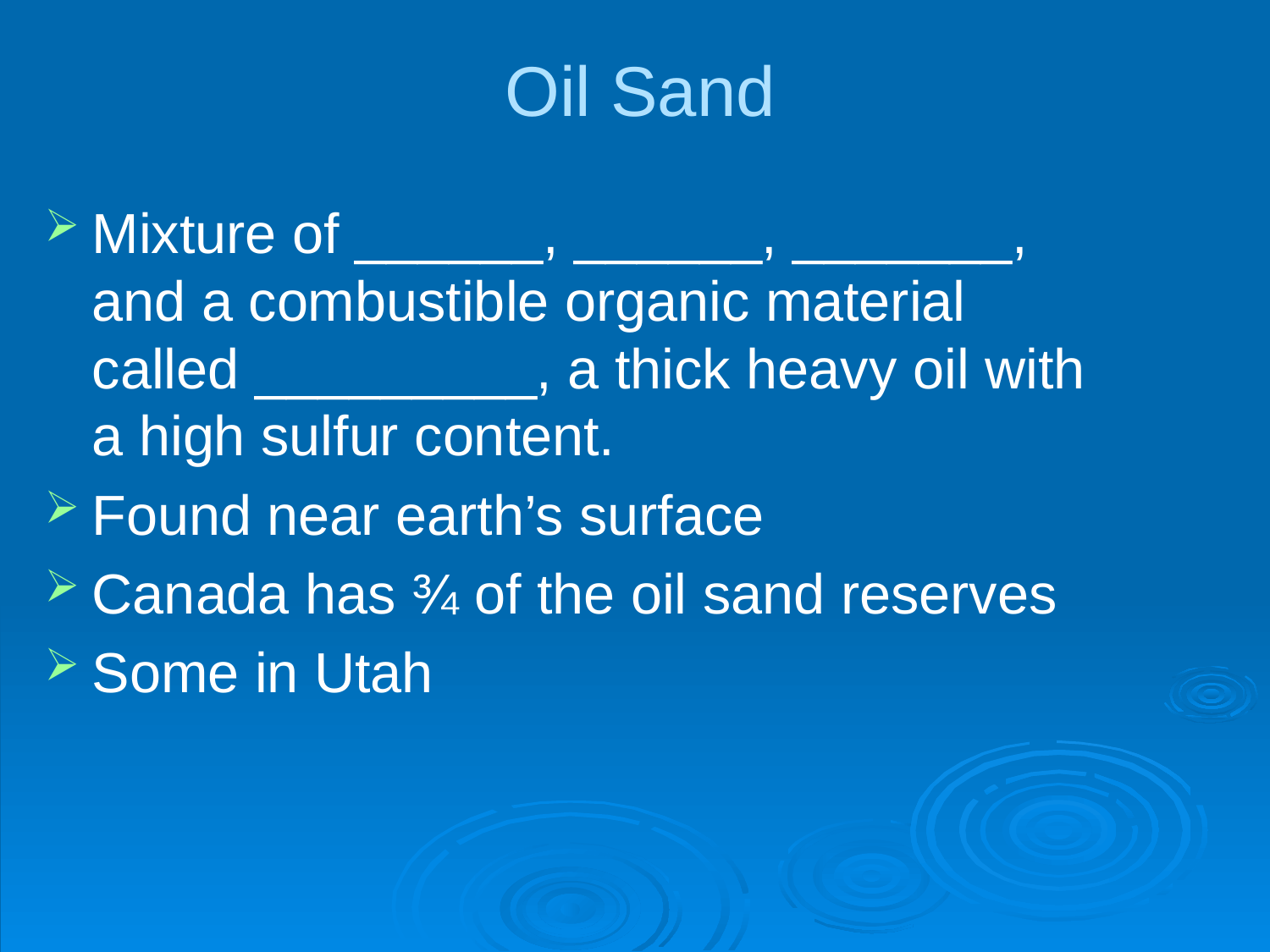

# Oil Sand
Mixture of ______, ______, _______, and a combustible organic material called _________, a thick heavy oil with a high sulfur content.
Found near earth’s surface
Canada has ¾ of the oil sand reserves
Some in Utah